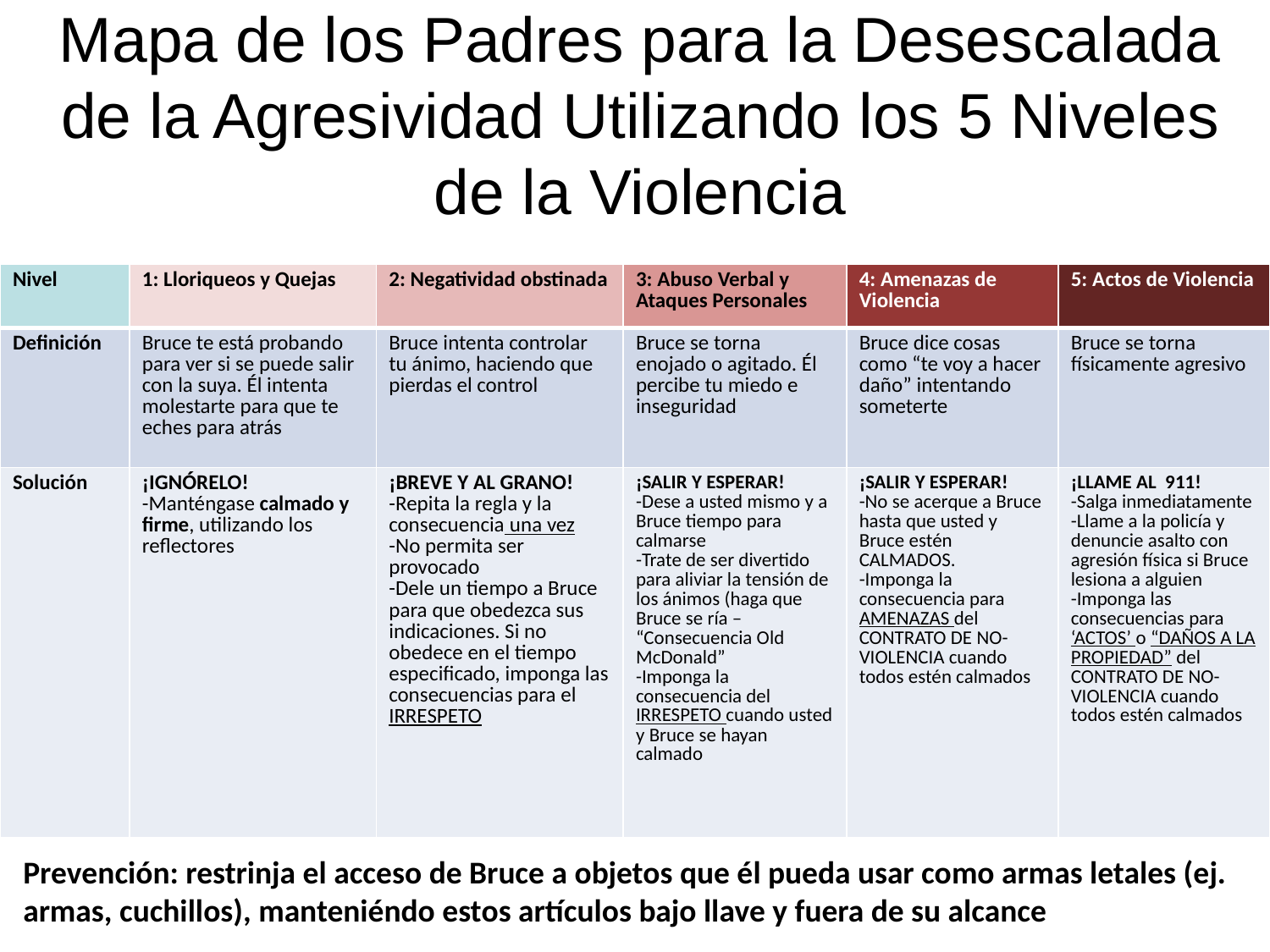

# Mapa de los Padres para la Desescalada de la Agresividad Utilizando los 5 Niveles de la Violencia
| Nivel | 1: Lloriqueos y Quejas | 2: Negatividad obstinada | 3: Abuso Verbal y Ataques Personales | 4: Amenazas de Violencia | 5: Actos de Violencia |
| --- | --- | --- | --- | --- | --- |
| Definición | Bruce te está probando para ver si se puede salir con la suya. Él intenta molestarte para que te eches para atrás | Bruce intenta controlar tu ánimo, haciendo que pierdas el control | Bruce se torna enojado o agitado. Él percibe tu miedo e inseguridad | Bruce dice cosas como “te voy a hacer daño” intentando someterte | Bruce se torna físicamente agresivo |
| Solución | ¡IGNÓRELO! -Manténgase calmado y firme, utilizando los reflectores | ¡BREVE Y AL GRANO! -Repita la regla y la consecuencia una vez -No permita ser provocado -Dele un tiempo a Bruce para que obedezca sus indicaciones. Si no obedece en el tiempo especificado, imponga las consecuencias para el IRRESPETO | ¡SALIR Y ESPERAR! -Dese a usted mismo y a Bruce tiempo para calmarse -Trate de ser divertido para aliviar la tensión de los ánimos (haga que Bruce se ría – “Consecuencia Old McDonald” -Imponga la consecuencia del IRRESPETO cuando usted y Bruce se hayan calmado | ¡SALIR Y ESPERAR! -No se acerque a Bruce hasta que usted y Bruce estén CALMADOS. -Imponga la consecuencia para AMENAZAS del CONTRATO DE NO-VIOLENCIA cuando todos estén calmados | ¡LLAME AL 911! -Salga inmediatamente -Llame a la policía y denuncie asalto con agresión física si Bruce lesiona a alguien -Imponga las consecuencias para ‘ACTOS’ o “DAÑOS A LA PROPIEDAD” del CONTRATO DE NO-VIOLENCIA cuando todos estén calmados |
Prevención: restrinja el acceso de Bruce a objetos que él pueda usar como armas letales (ej. armas, cuchillos), manteniéndo estos artículos bajo llave y fuera de su alcance